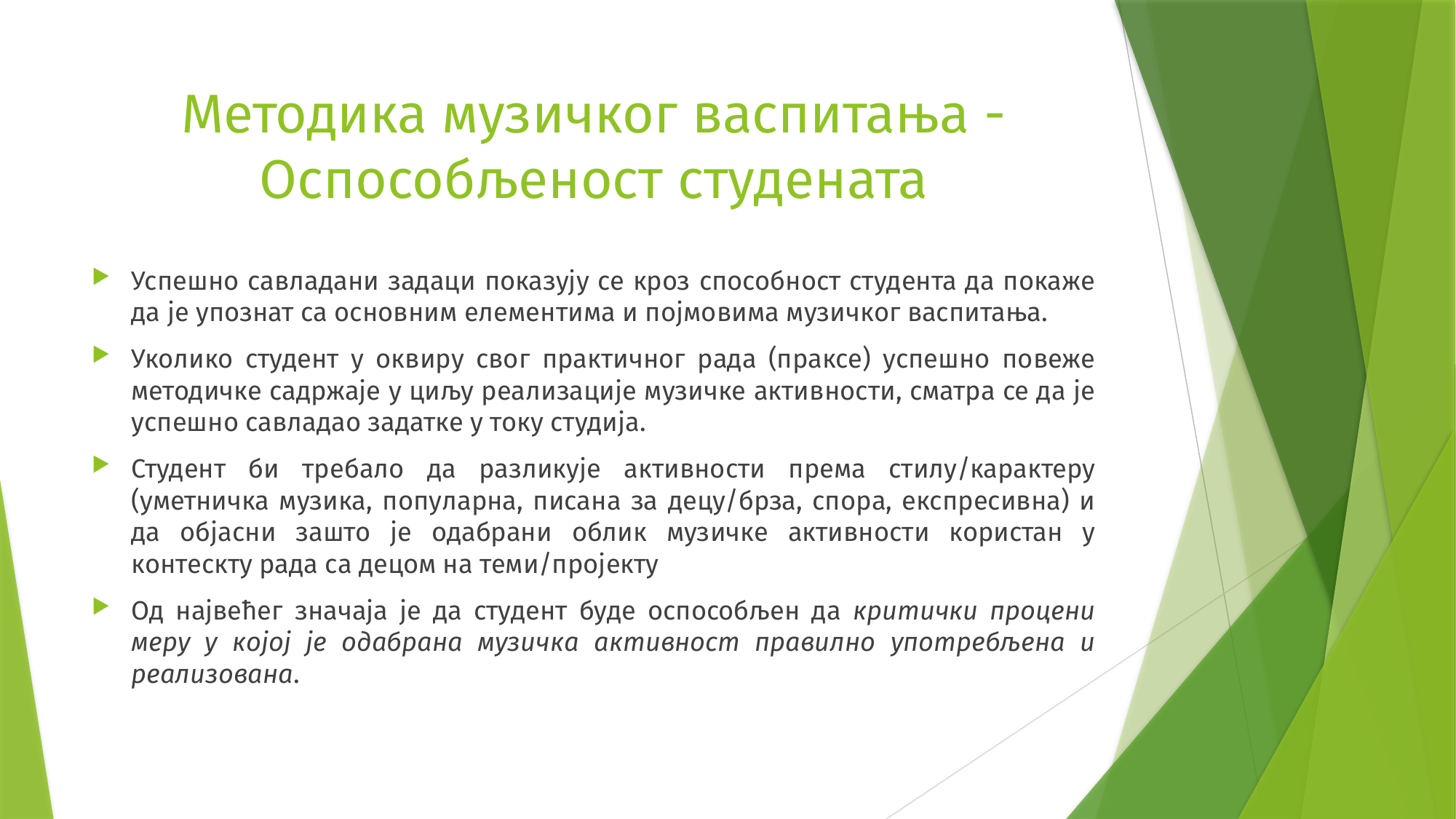

# Методика музичког васпитања - Оспособљеност студената
Успешно савладани задаци показују се кроз способност студента да покаже да је упознат са основним елементима и појмовима музичког васпитања.
Уколико студент у оквиру свог практичног рада (праксе) успешно повеже методичке садржаје у циљу реализације музичке активности, сматра се да је успешно савладао задатке у току студија.
Студент би требало да разликује активности према стилу/карактеру (уметничка музика, популарна, писана за децу/брза, спора, експресивна) и да објасни зашто је одабрани облик музичке активности користан у контескту рада са децом на теми/пројекту
Од највећег значаја је да студент буде оспособљен да критички процени меру у којој је одабрана музичка активност правилно употребљена и реализована.